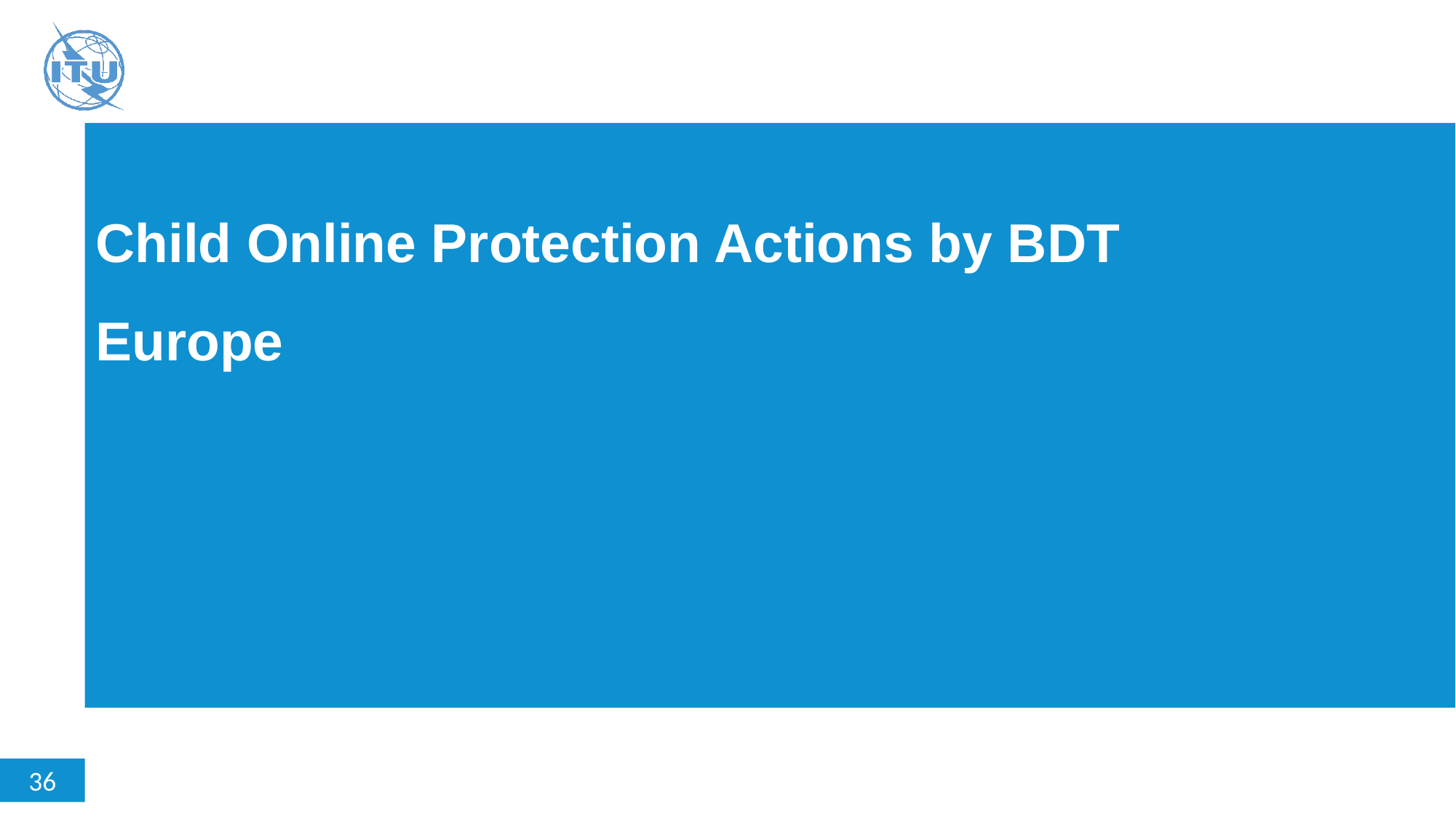

# Child Online Protection Actions by BDT Europe
36